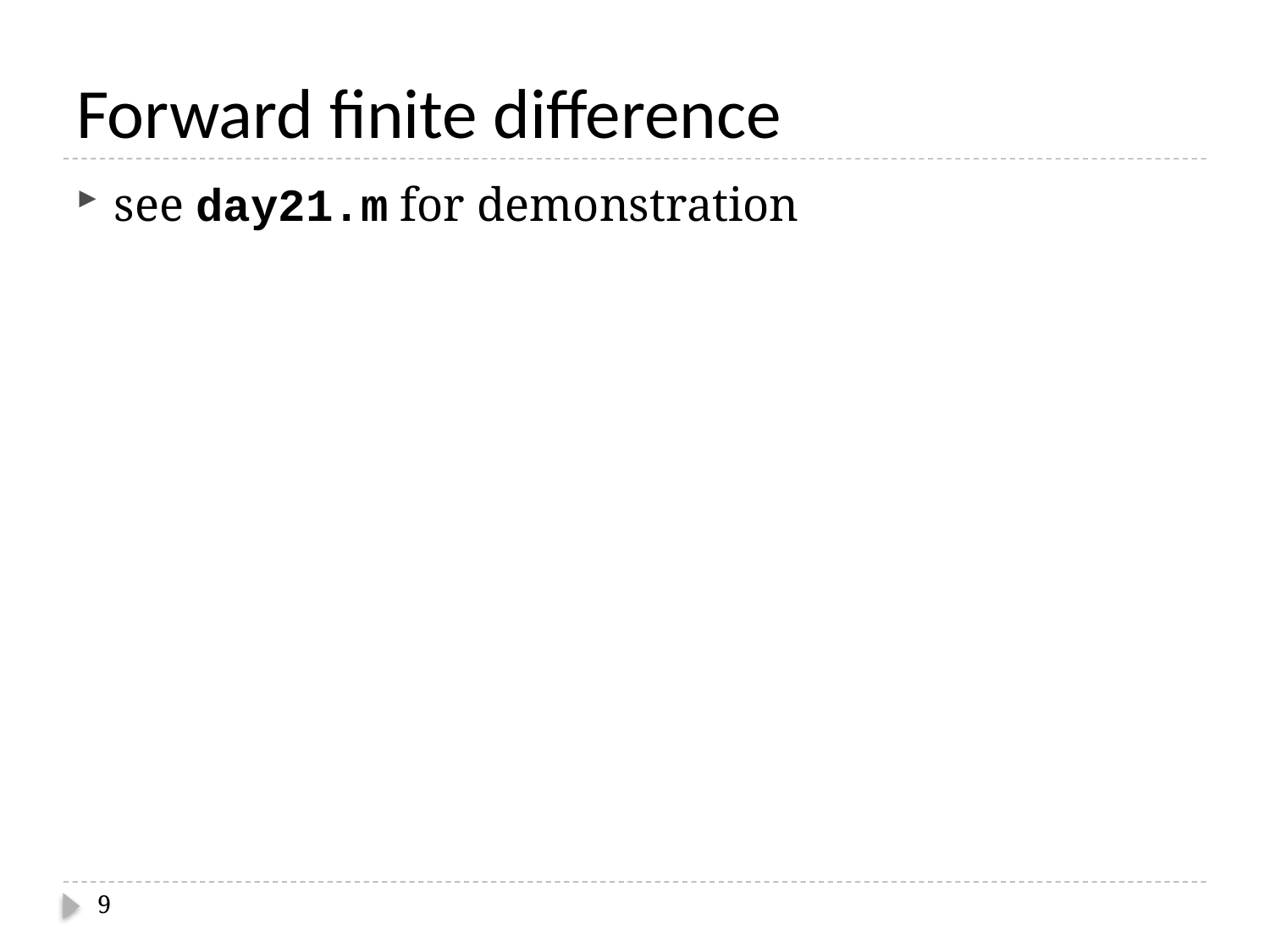

# Forward finite difference
see day21.m for demonstration
9